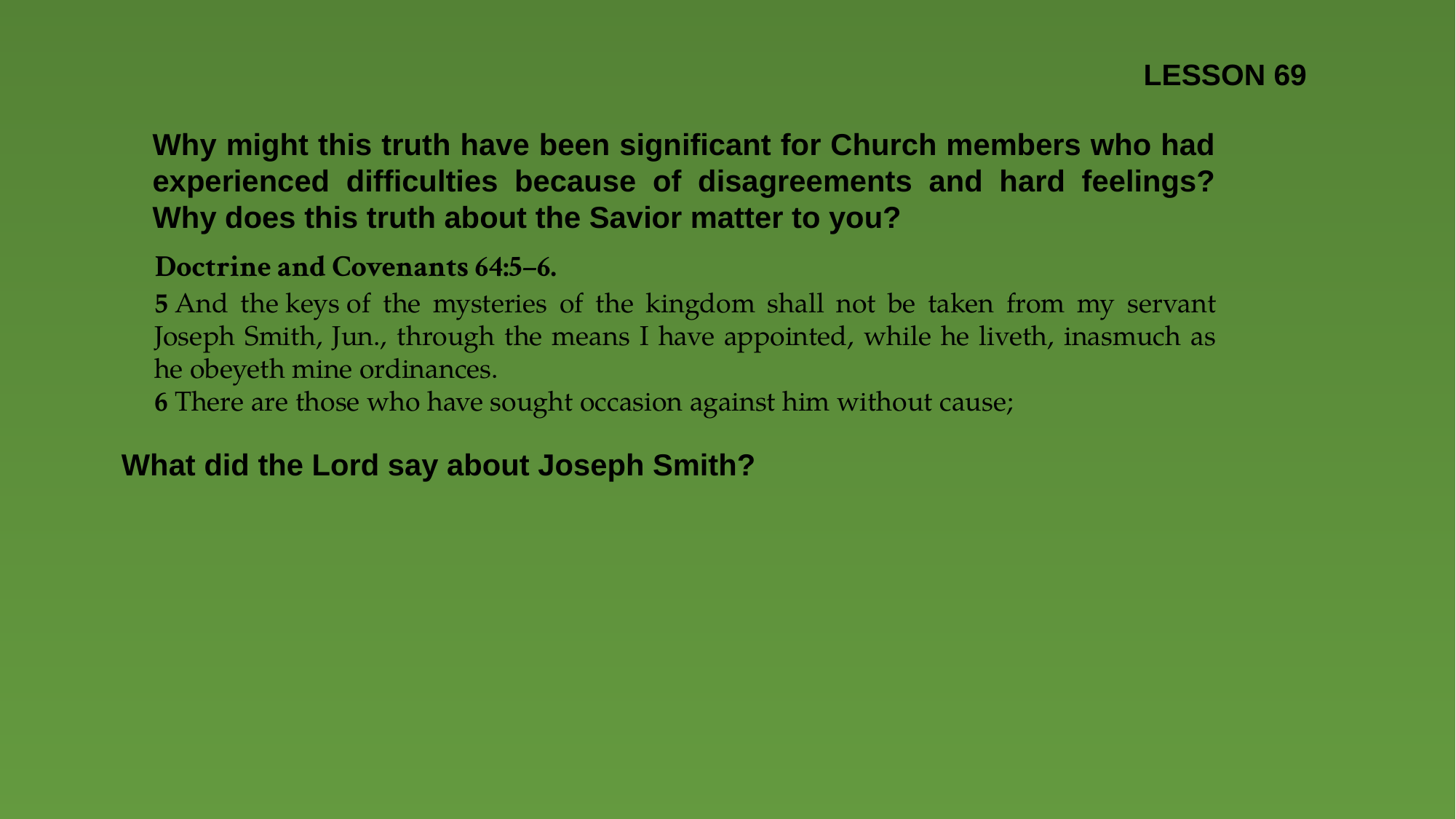

LESSON 69
Why might this truth have been significant for Church members who had experienced difficulties because of disagreements and hard feelings? Why does this truth about the Savior matter to you?
Doctrine and Covenants 64:5–6.
5 And the keys of the mysteries of the kingdom shall not be taken from my servant Joseph Smith, Jun., through the means I have appointed, while he liveth, inasmuch as he obeyeth mine ordinances.
6 There are those who have sought occasion against him without cause;
What did the Lord say about Joseph Smith?